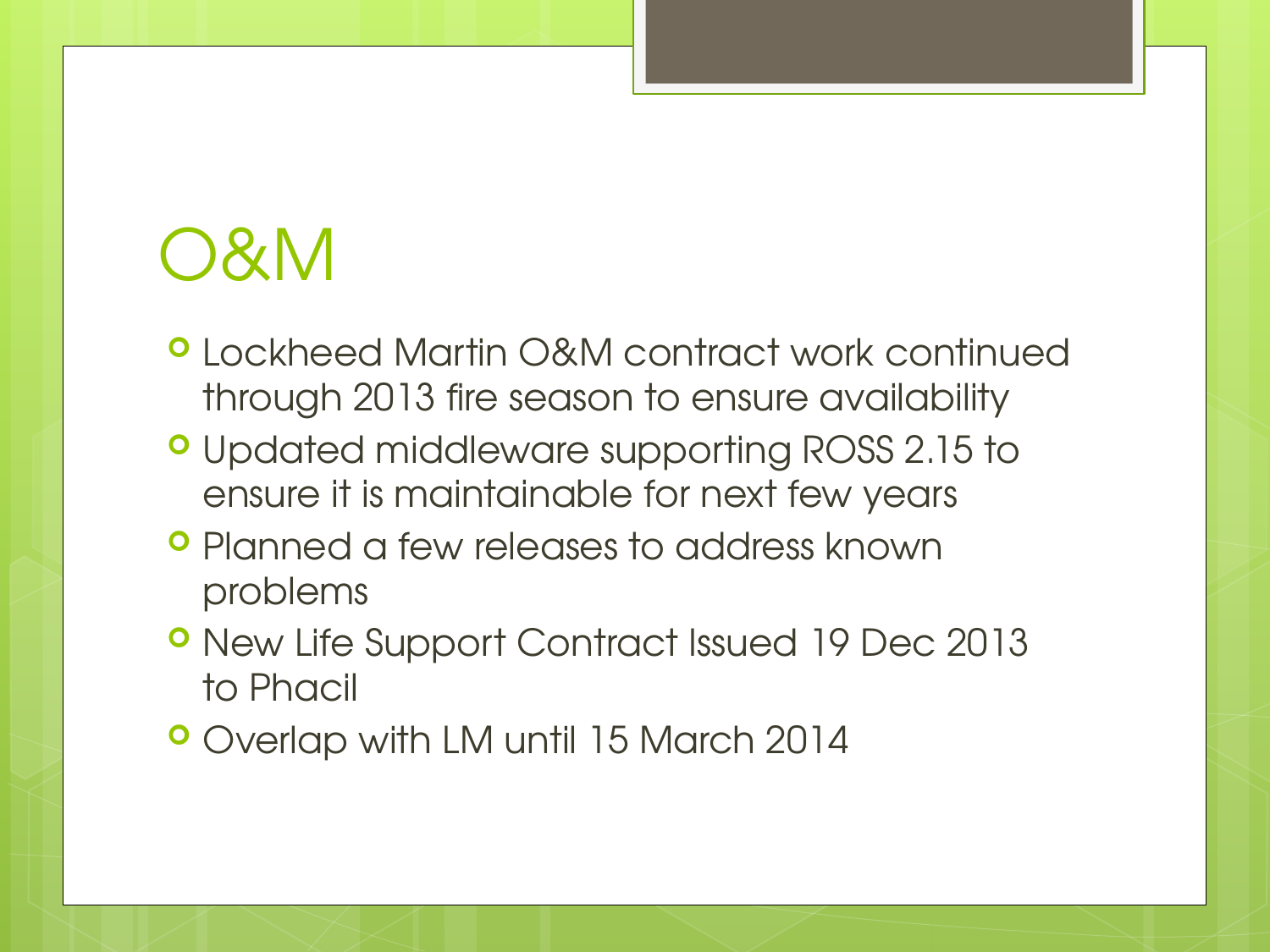

# O&M
Lockheed Martin O&M contract work continued through 2013 fire season to ensure availability
Updated middleware supporting ROSS 2.15 to ensure it is maintainable for next few years
Planned a few releases to address known problems
New Life Support Contract Issued 19 Dec 2013 to Phacil
Overlap with LM until 15 March 2014